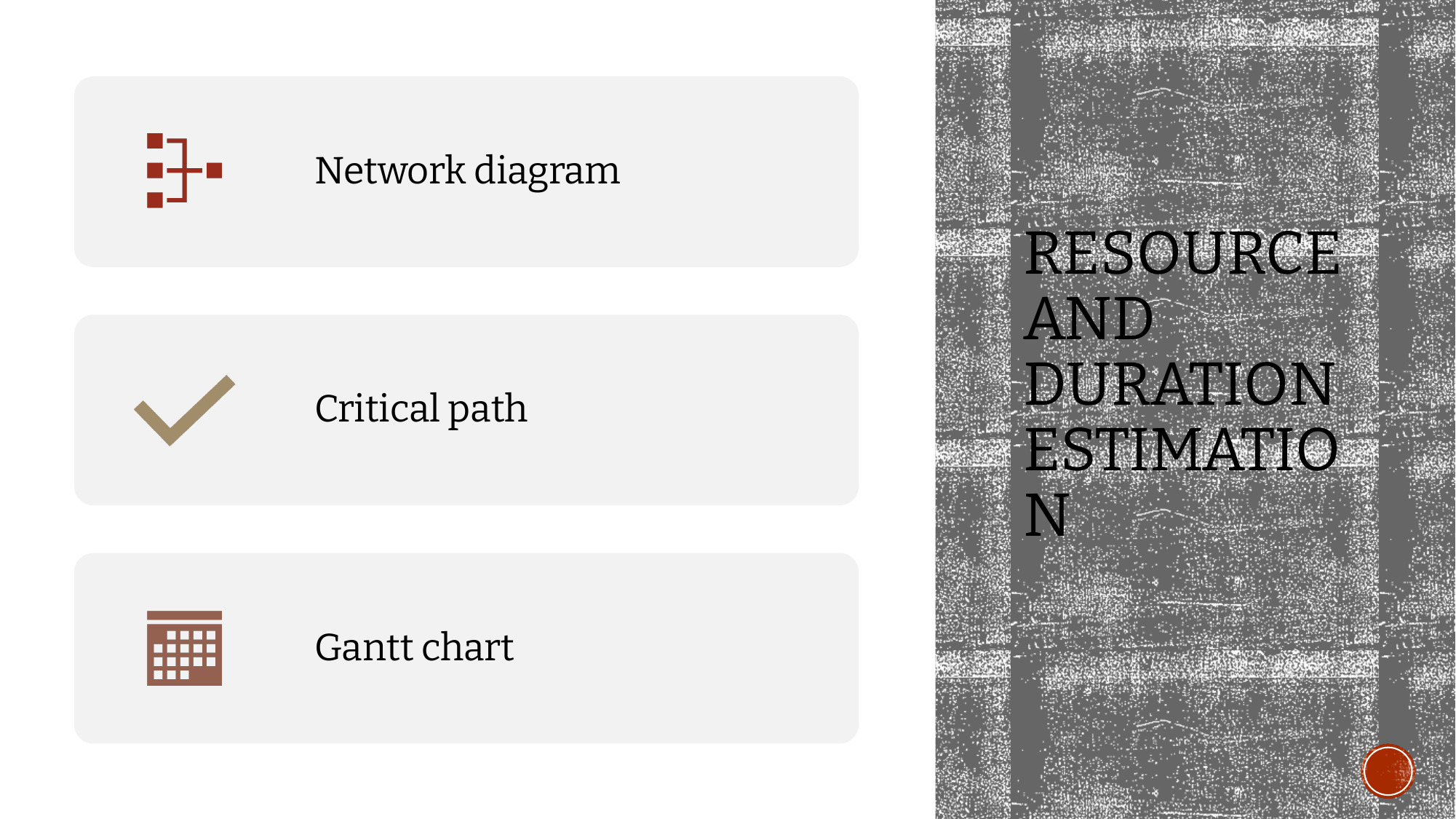

Network diagram
Critical path
Gantt chart
# Resource and Duration Estimation